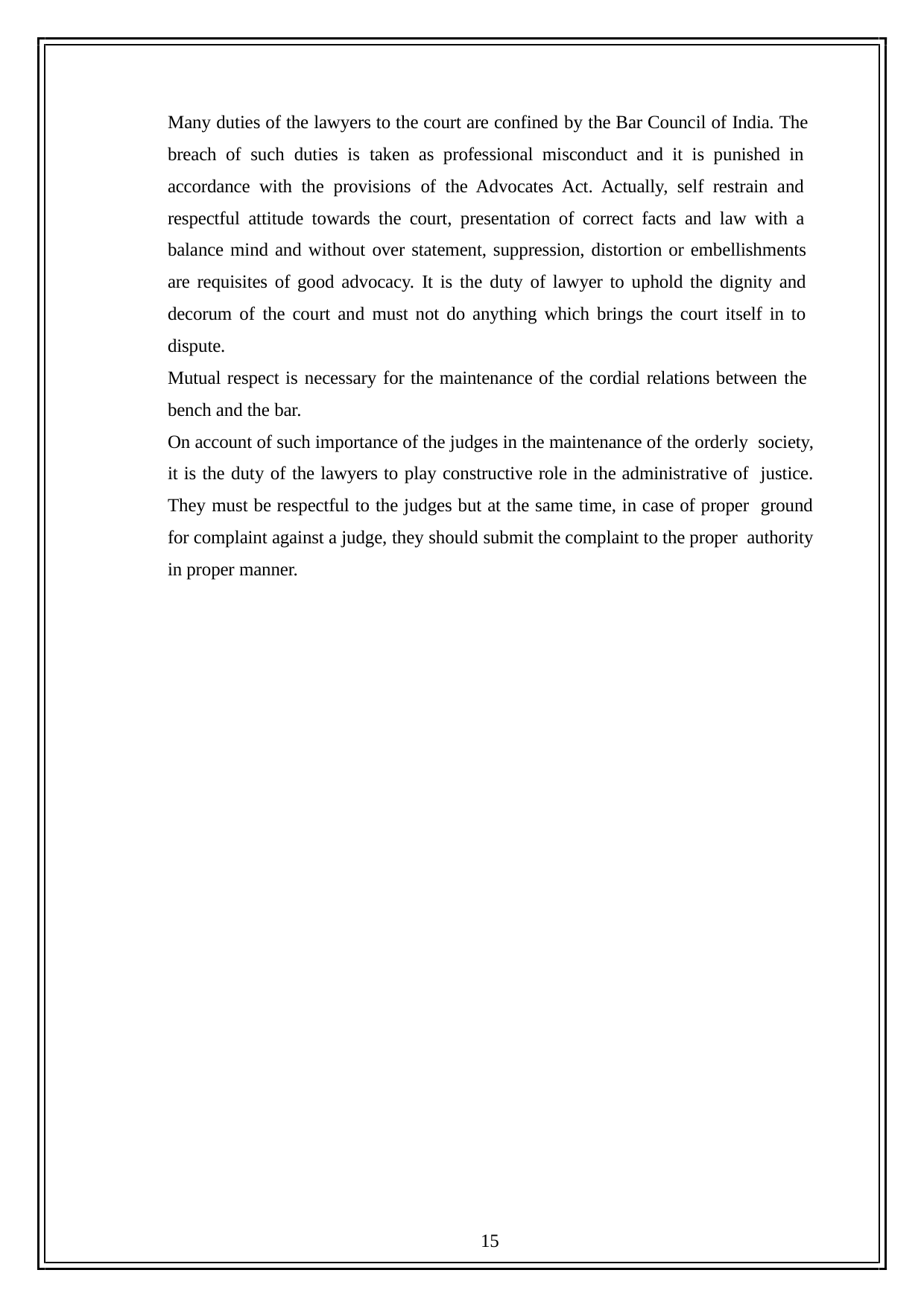

Many duties of the lawyers to the court are confined by the Bar Council of India. The  breach of such duties is taken as professional misconduct and it is punished in  accordance with the provisions of the Advocates Act. Actually, self restrain and  respectful attitude towards the court, presentation of correct facts and law with a  balance mind and without over statement, suppression, distortion or embellishments  are requisites of good advocacy. It is the duty of lawyer to uphold the dignity and  decorum of the court and must not do anything which brings the court itself in to  dispute.
Mutual respect is necessary for the maintenance of the cordial relations between the  bench and the bar.
On account of such importance of the judges in the maintenance of the orderly  society, it is the duty of the lawyers to play constructive role in the administrative of  justice. They must be respectful to the judges but at the same time, in case of proper  ground for complaint against a judge, they should submit the complaint to the proper  authority in proper manner.
15